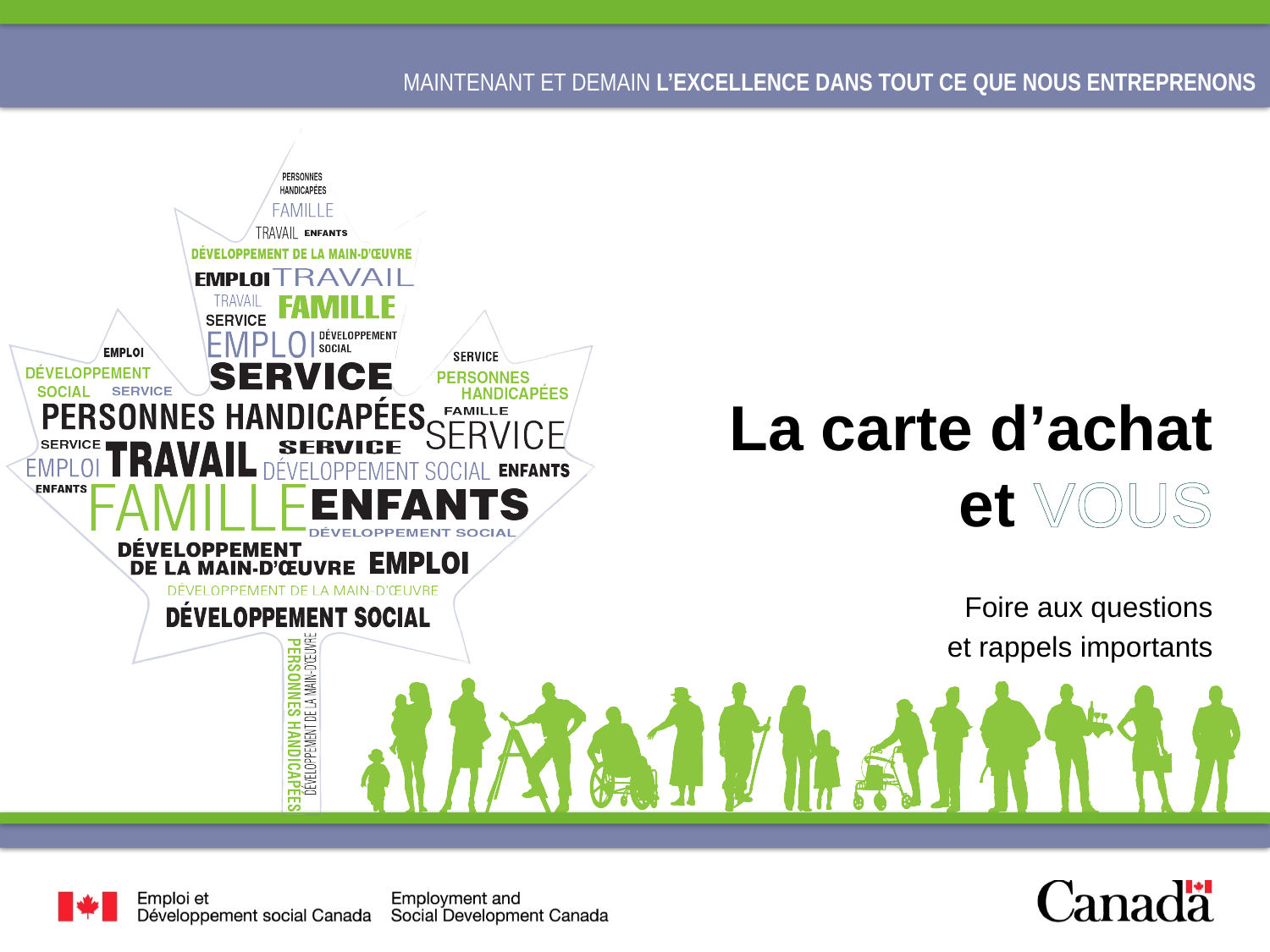

# La carte d’achat et VOUS
Foire aux questions
et rappels importants